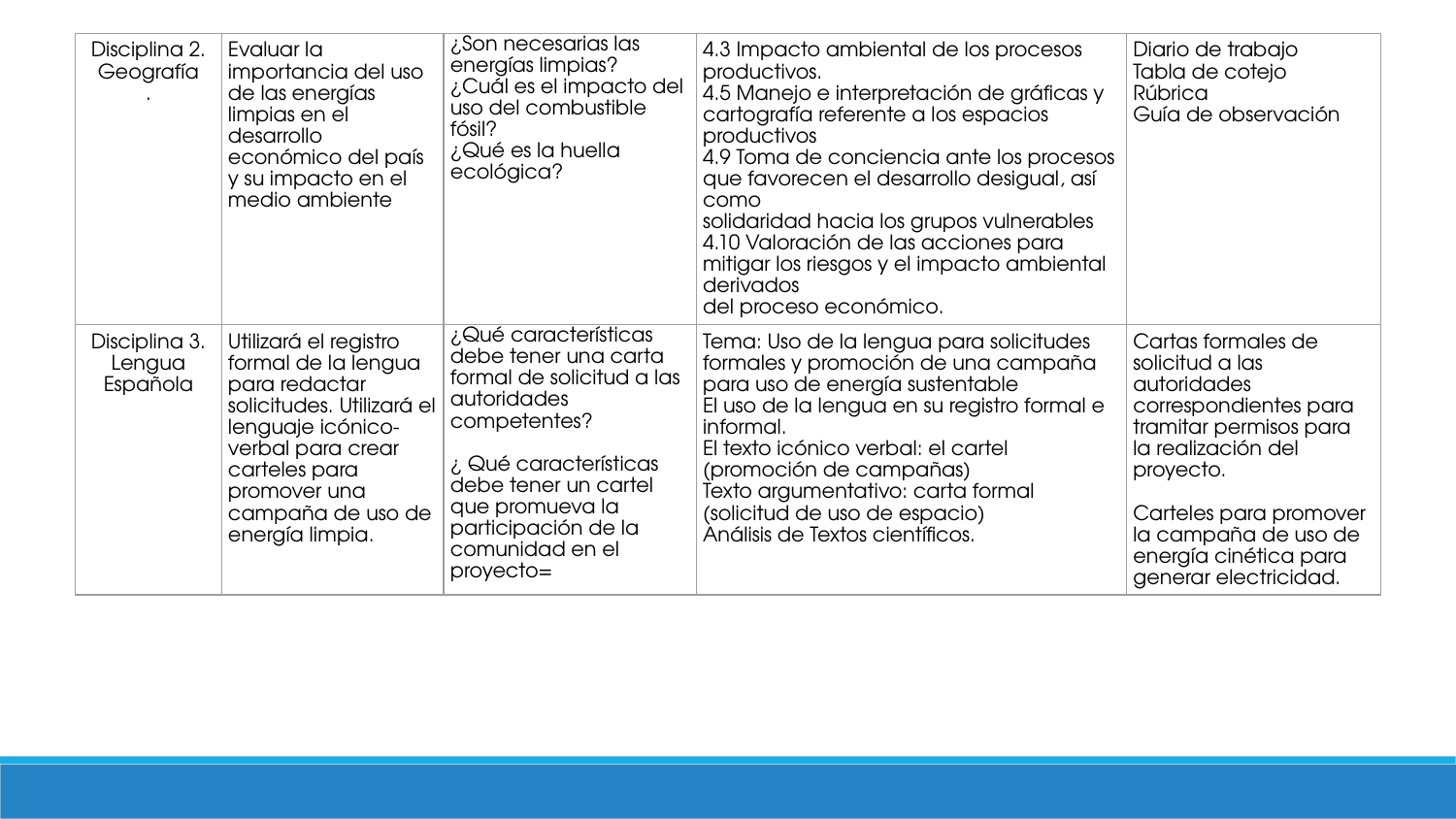

| Disciplina 2. Geografía . | Evaluar la importancia del uso de las energías limpias en el desarrollo económico del país y su impacto en el medio ambiente | ¿Son necesarias las energías limpias? ¿Cuál es el impacto del uso del combustible fósil? ¿Qué es la huella ecológica? | 4.3 Impacto ambiental de los procesos productivos. 4.5 Manejo e interpretación de gráficas y cartografía referente a los espacios productivos 4.9 Toma de conciencia ante los procesos que favorecen el desarrollo desigual, así como solidaridad hacia los grupos vulnerables 4.10 Valoración de las acciones para mitigar los riesgos y el impacto ambiental derivados del proceso económico. | Diario de trabajo Tabla de cotejo Rúbrica Guía de observación |
| --- | --- | --- | --- | --- |
| Disciplina 3. Lengua Española | Utilizará el registro formal de la lengua para redactar solicitudes. Utilizará el lenguaje icónico-verbal para crear carteles para promover una campaña de uso de energía limpia. | ¿Qué características debe tener una carta formal de solicitud a las autoridades competentes?   ¿ Qué características debe tener un cartel que promueva la participación de la comunidad en el proyecto= | Tema: Uso de la lengua para solicitudes formales y promoción de una campaña para uso de energía sustentable El uso de la lengua en su registro formal e informal. El texto icónico verbal: el cartel (promoción de campañas) Texto argumentativo: carta formal (solicitud de uso de espacio) Análisis de Textos científicos. | Cartas formales de solicitud a las autoridades correspondientes para tramitar permisos para la realización del proyecto.   Carteles para promover la campaña de uso de energía cinética para generar electricidad. |